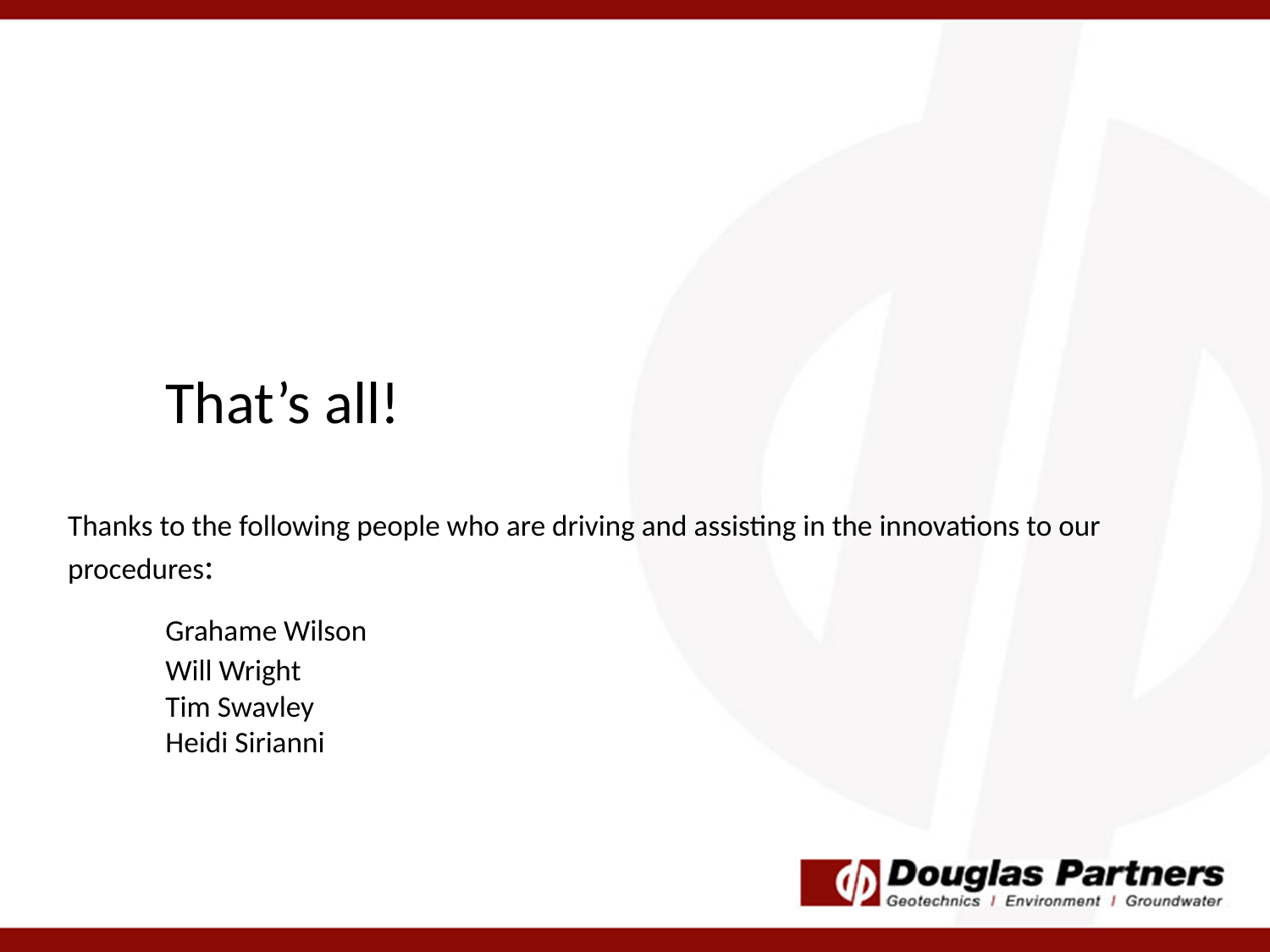

# That’s all! Thanks to the following people who are driving and assisting in the innovations to our procedures: Grahame Wilson Will Wright Tim Swavley Heidi Sirianni